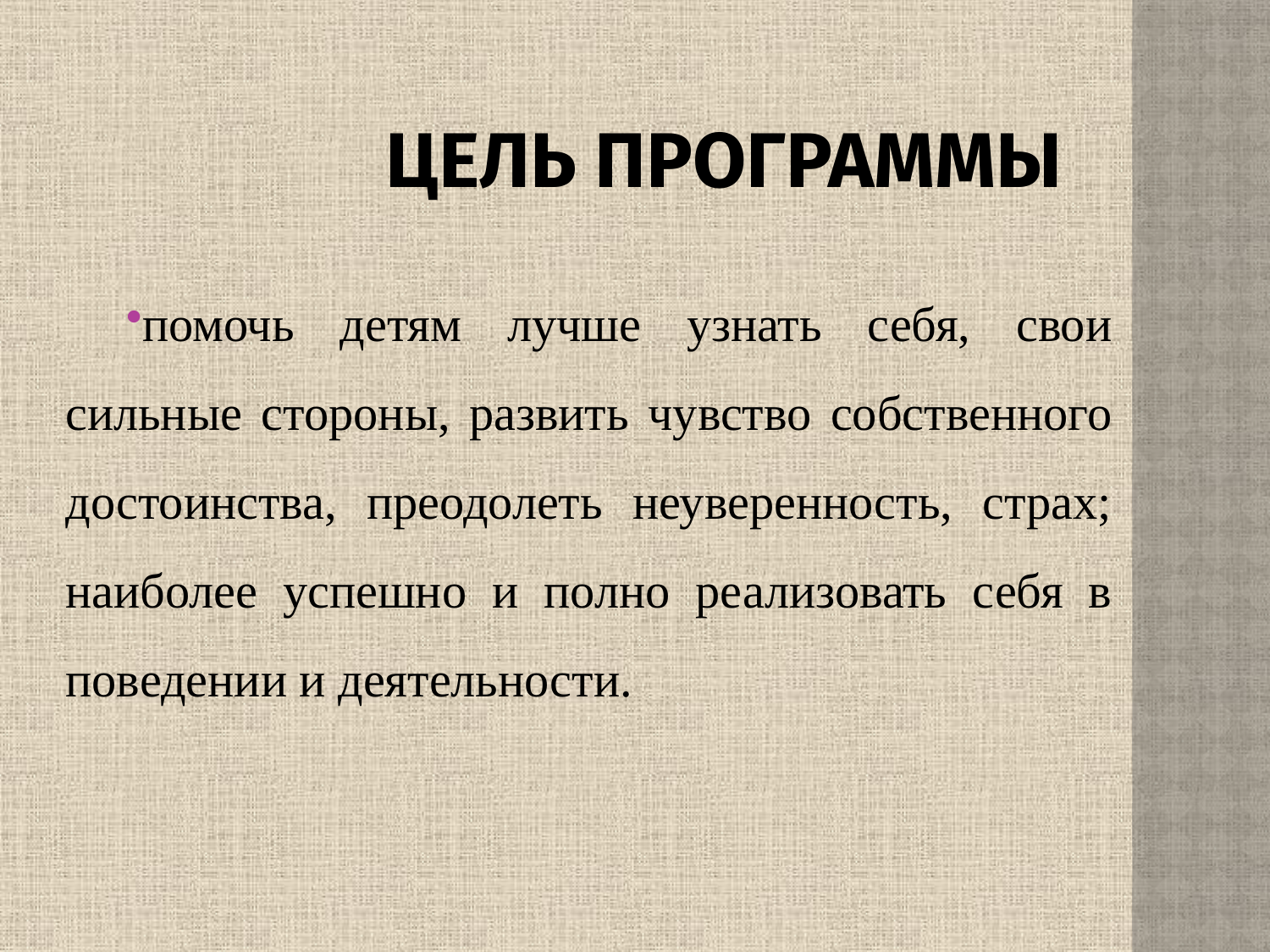

# Цель программы
помочь детям лучше узнать себя, свои сильные стороны, развить чувство собственного достоинства, преодолеть неуверенность, страх; наиболее успешно и полно реализовать себя в поведении и деятельности.